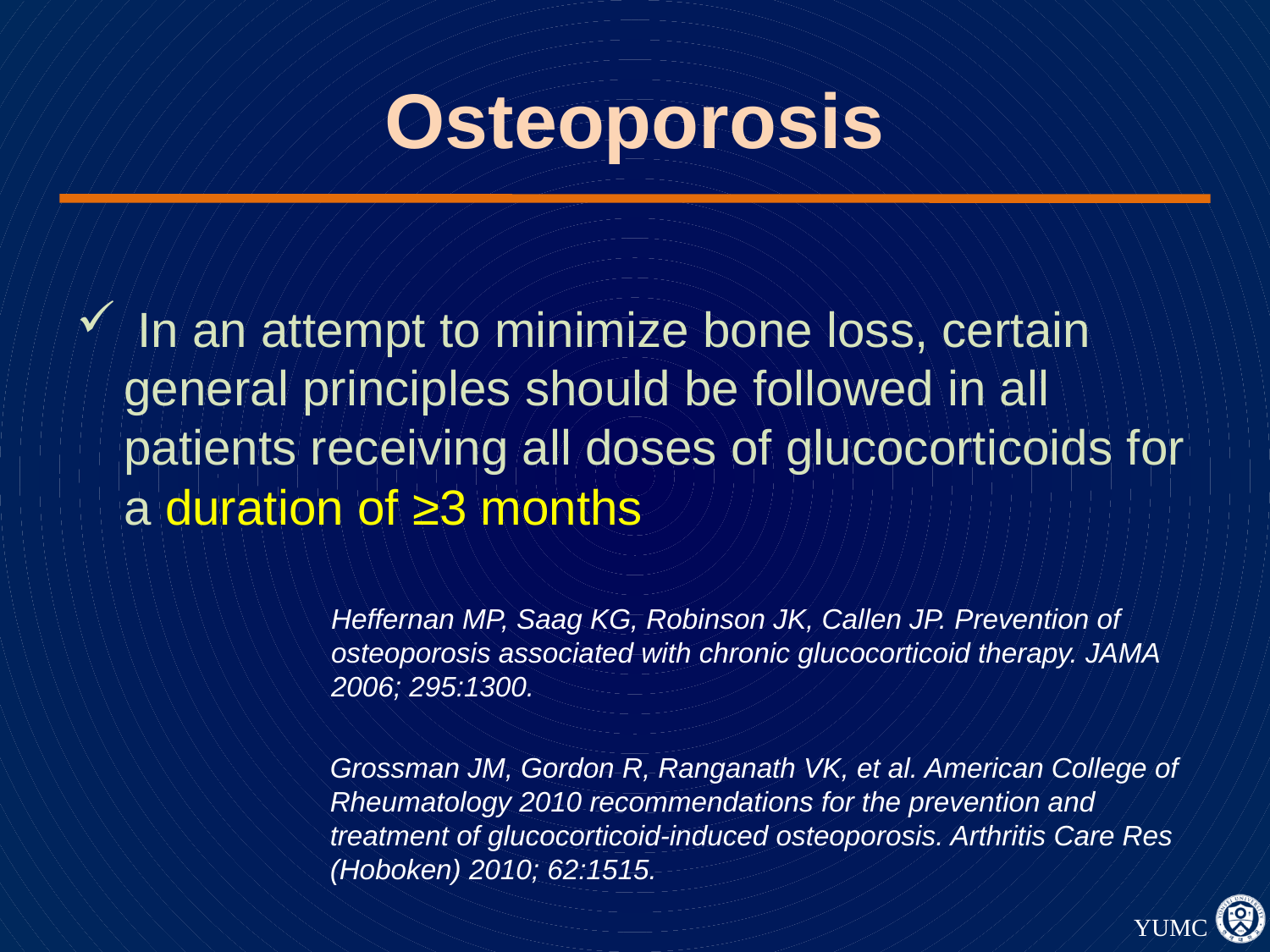

# Osteoporosis

 In an attempt to minimize bone loss, certain general principles should be followed in all patients receiving all doses of glucocorticoids for a duration of ≥3 months
Heffernan MP, Saag KG, Robinson JK, Callen JP. Prevention of osteoporosis associated with chronic glucocorticoid therapy. JAMA 2006; 295:1300.
Grossman JM, Gordon R, Ranganath VK, et al. American College of Rheumatology 2010 recommendations for the prevention and treatment of glucocorticoid-induced osteoporosis. Arthritis Care Res (Hoboken) 2010; 62:1515.